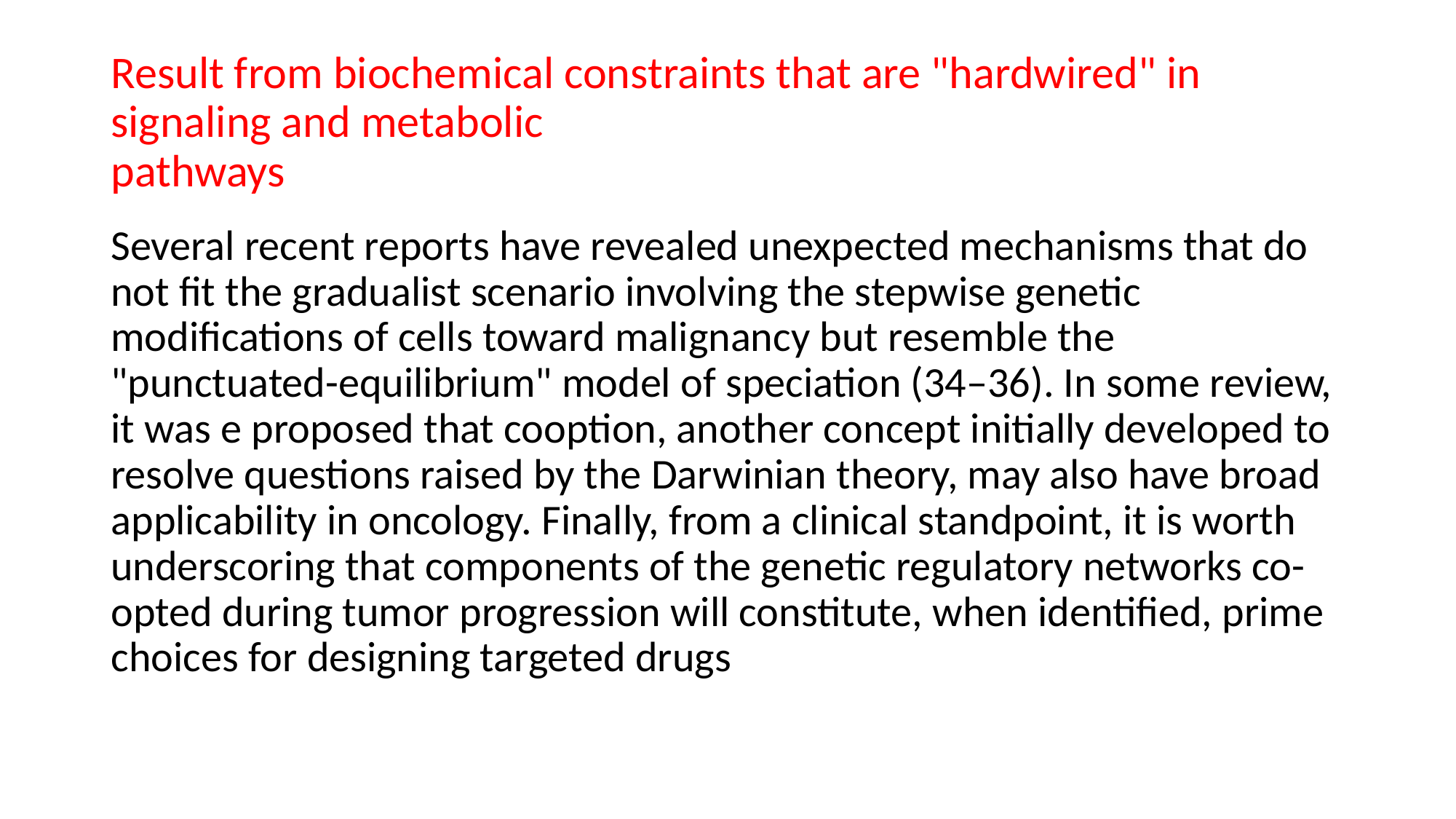

# Result from biochemical constraints that are "hardwired" in signaling and metabolic pathways
Several recent reports have revealed unexpected mechanisms that do not fit the gradualist scenario involving the stepwise genetic modifications of cells toward malignancy but resemble the "punctuated-equilibrium" model of speciation (34–36). In some review, it was e proposed that cooption, another concept initially developed to resolve questions raised by the Darwinian theory, may also have broad applicability in oncology. Finally, from a clinical standpoint, it is worth underscoring that components of the genetic regulatory networks co-opted during tumor progression will constitute, when identified, prime choices for designing targeted drugs